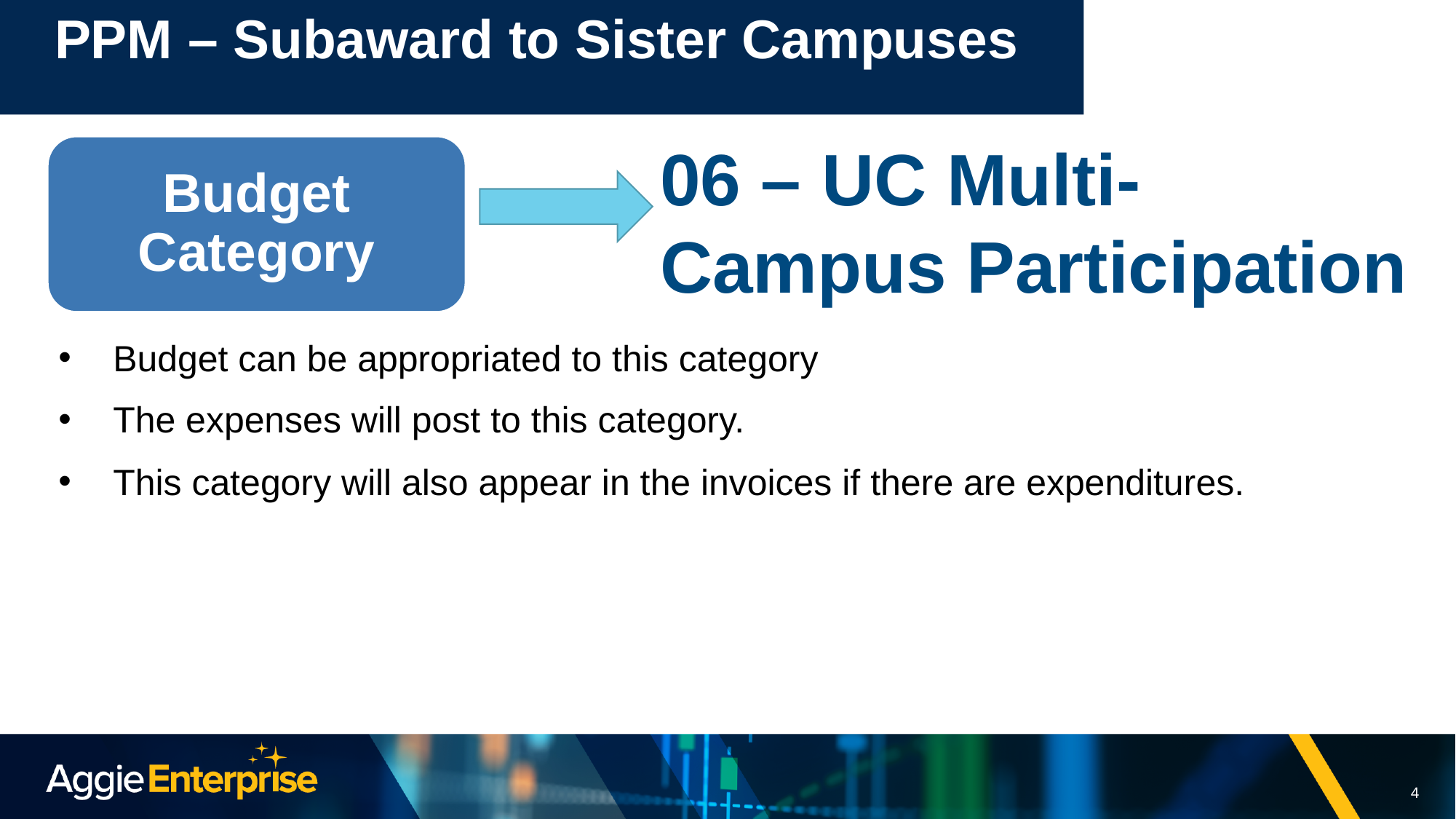

# PPM – Subaward to Sister Campuses
06 – UC Multi-Campus Participation
Budget Category

Budget can be appropriated to this category
The expenses will post to this category.
This category will also appear in the invoices if there are expenditures.

4